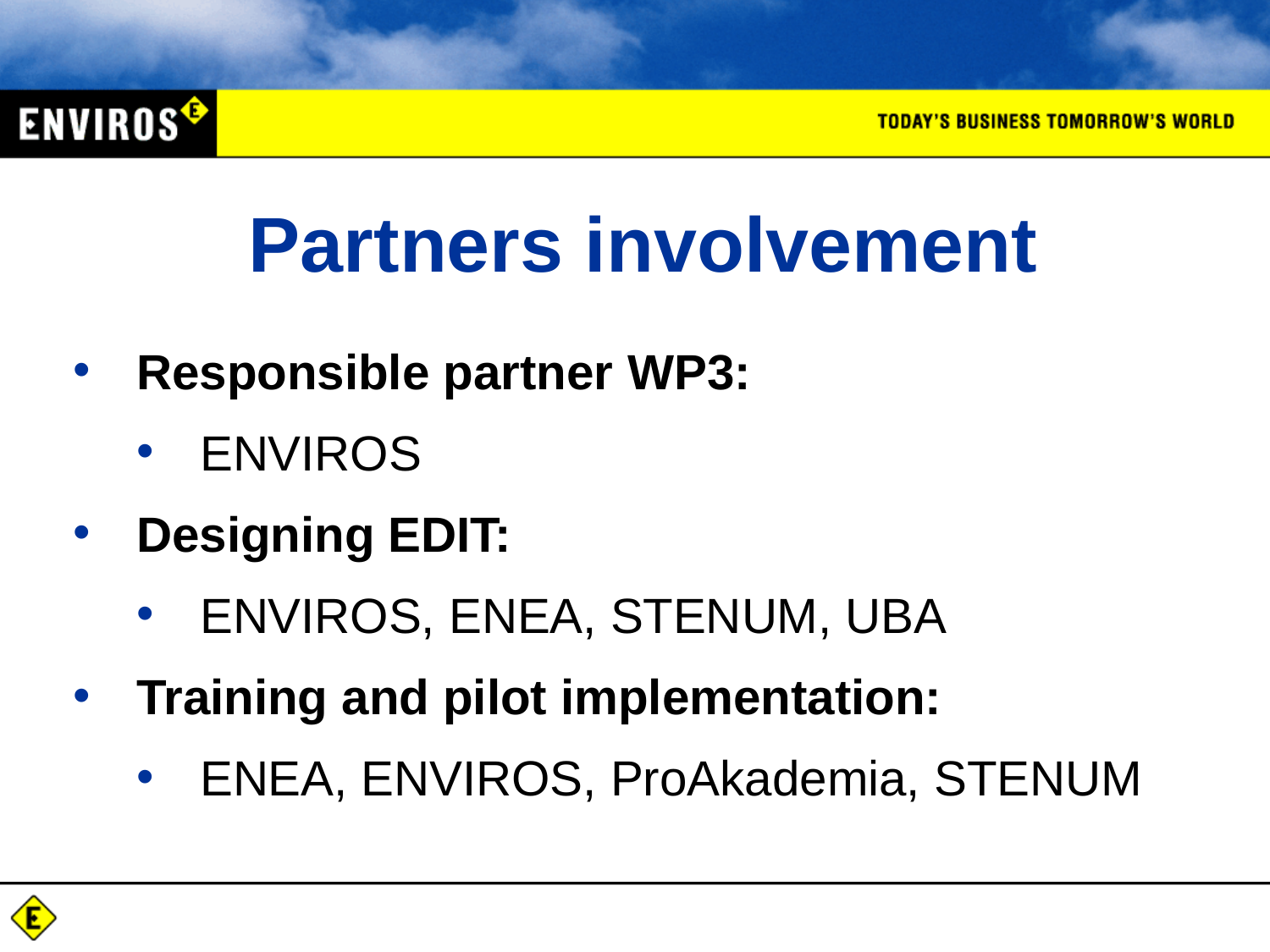

# Partners involvement
Responsible partner WP3:
ENVIROS
Designing EDIT:
ENVIROS, ENEA, STENUM, UBA
Training and pilot implementation:
ENEA, ENVIROS, ProAkademia, STENUM